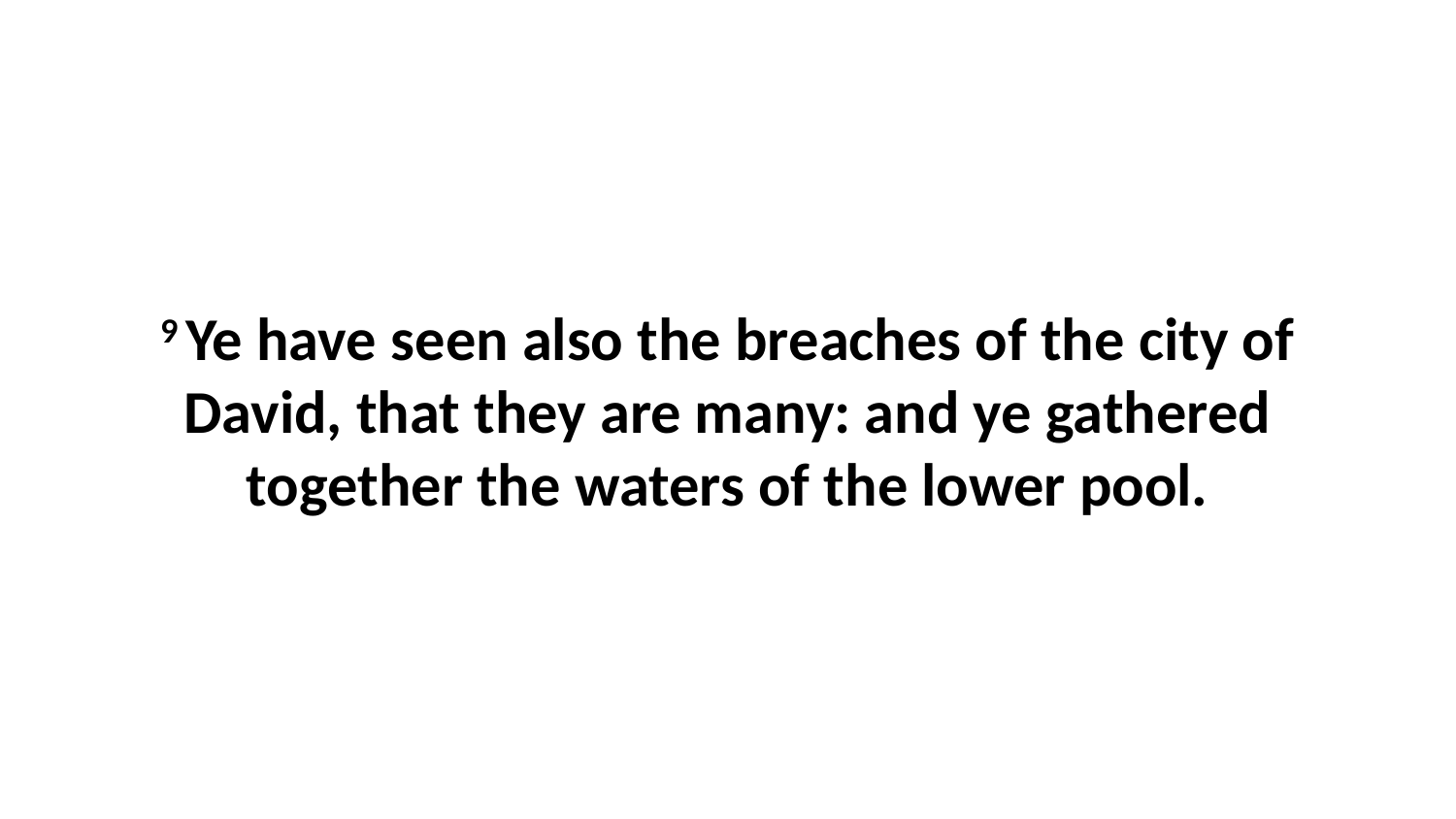

9 Ye have seen also the breaches of the city of David, that they are many: and ye gathered together the waters of the lower pool.